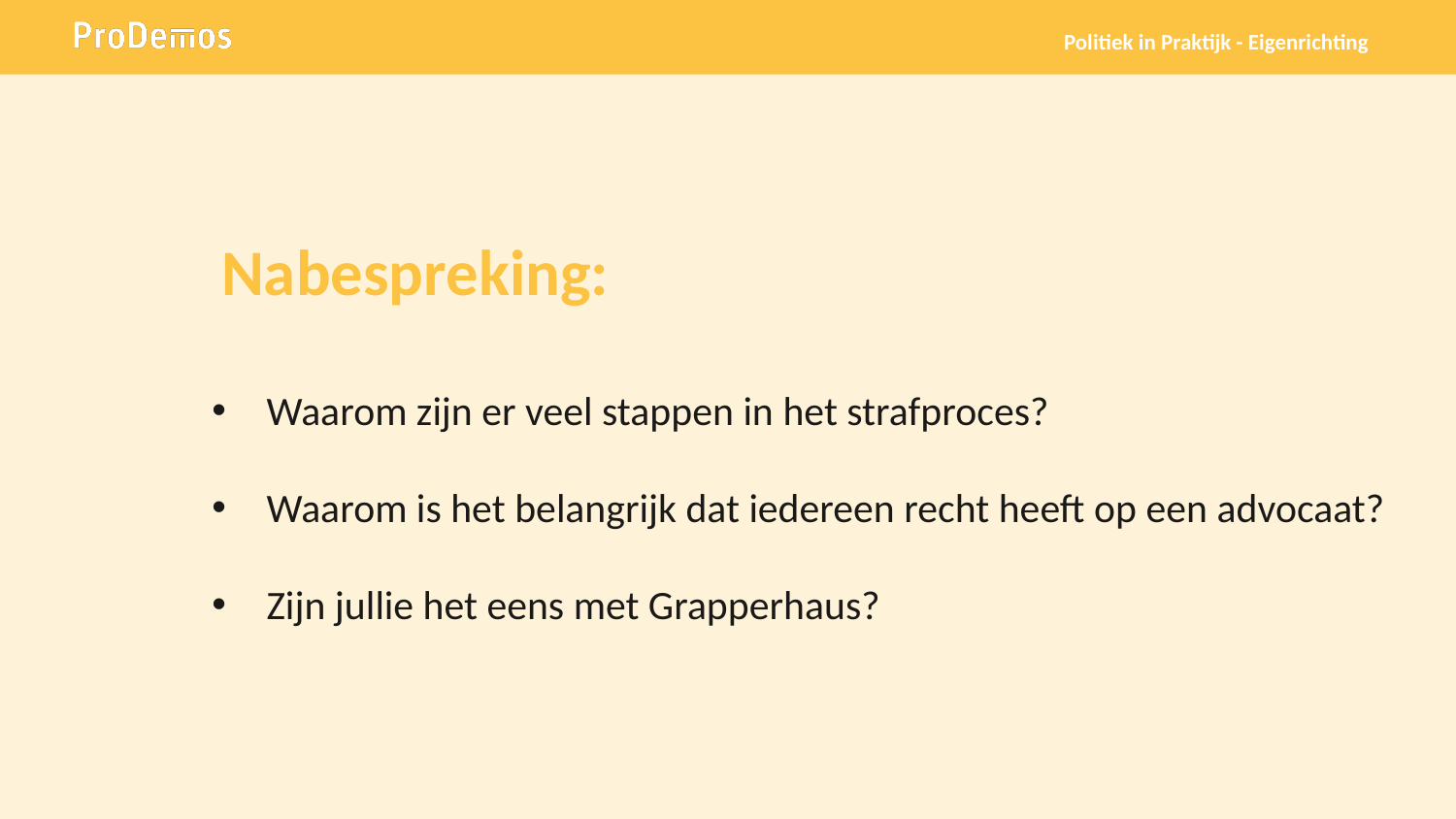

Politiek in Praktijk - Eigenrichting
# Nabespreking:
Waarom zijn er veel stappen in het strafproces?

Waarom is het belangrijk dat iedereen recht heeft op een advocaat?

Zijn jullie het eens met Grapperhaus?